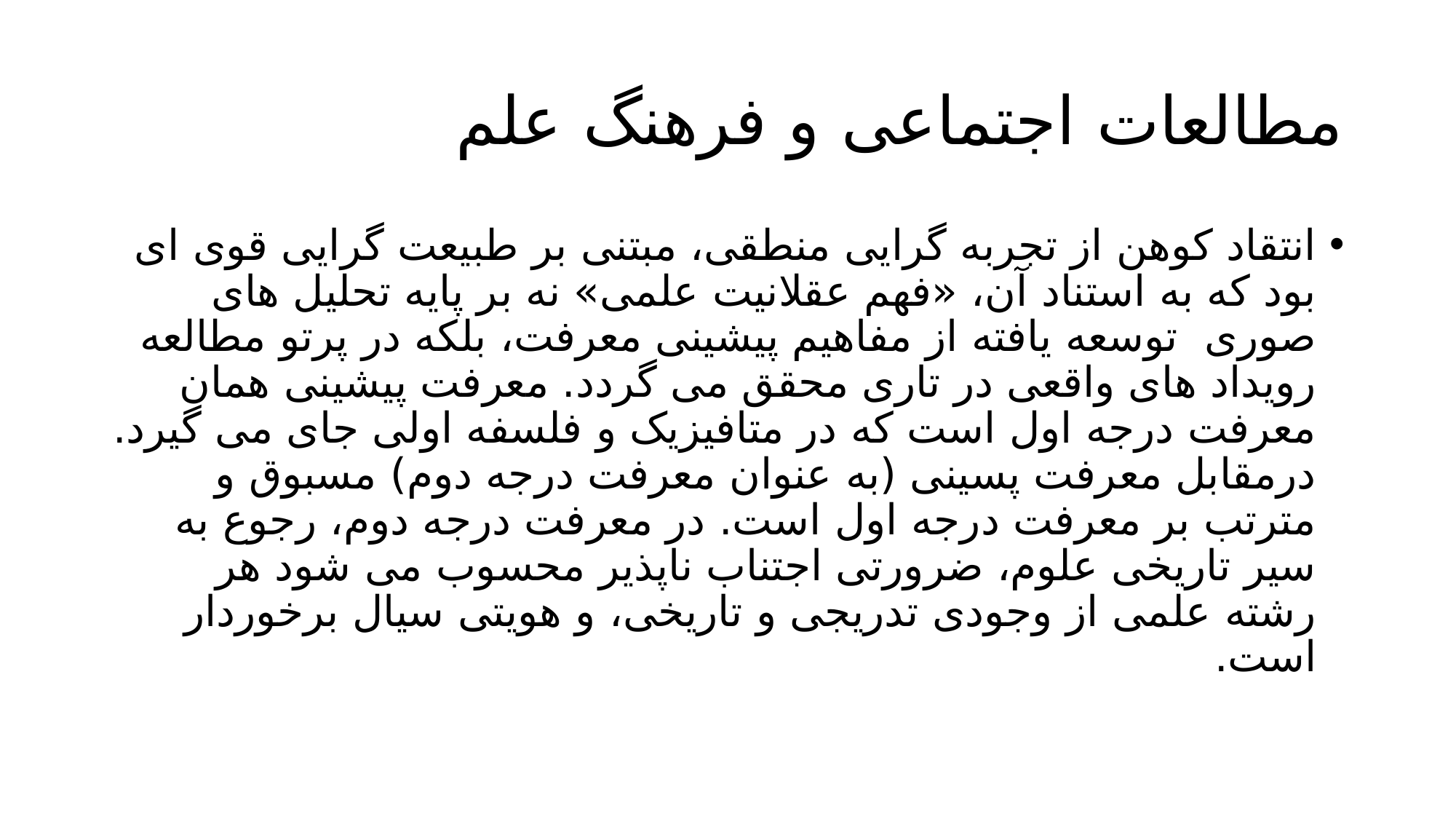

# مطالعات اجتماعی و فرهنگ علم
انتقاد کوهن از تجربه گرایی منطقی، مبتنی بر طبیعت گرایی قوی ای بود که به استناد آن، «فهم عقلانیت علمی» نه بر پایه تحلیل های صوری  توسعه یافته از مفاهیم پیشینی معرفت، بلکه در پرتو مطالعه رویداد های واقعی در تاری محقق می گردد. معرفت پیشینی همان معرفت درجه اول است که در متافیزیک و فلسفه اولی جای می گیرد. درمقابل معرفت پسینی (به عنوان معرفت درجه دوم) مسبوق و مترتب بر معرفت درجه اول است. در معرفت درجه دوم، رجوع به سیر تاریخی علوم، ضرورتی اجتناب ناپذیر محسوب می شود هر رشته علمی از وجودی تدریجی و تاریخی، و هویتی سیال برخوردار است.